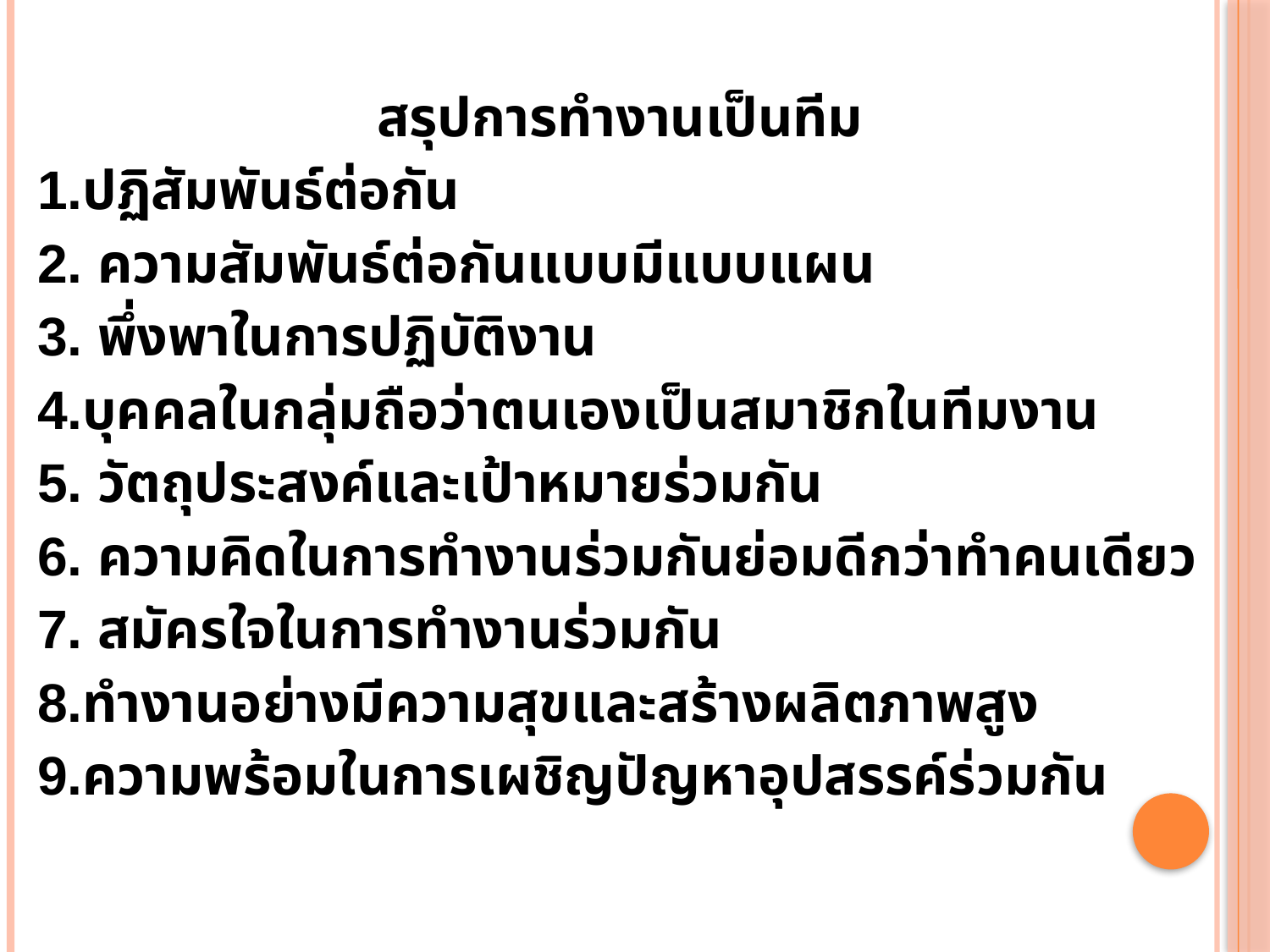

สรุปการทำงานเป็นทีม
1.ปฏิสัมพันธ์ต่อกัน
2. ความสัมพันธ์ต่อกันแบบมีแบบแผน
3. พึ่งพาในการปฏิบัติงาน
4.บุคคลในกลุ่มถือว่าตนเองเป็นสมาชิกในทีมงาน
5. วัตถุประสงค์และเป้าหมายร่วมกัน
6. ความคิดในการทำงานร่วมกันย่อมดีกว่าทำคนเดียว
7. สมัครใจในการทำงานร่วมกัน
8.ทำงานอย่างมีความสุขและสร้างผลิตภาพสูง
9.ความพร้อมในการเผชิญปัญหาอุปสรรค์ร่วมกัน